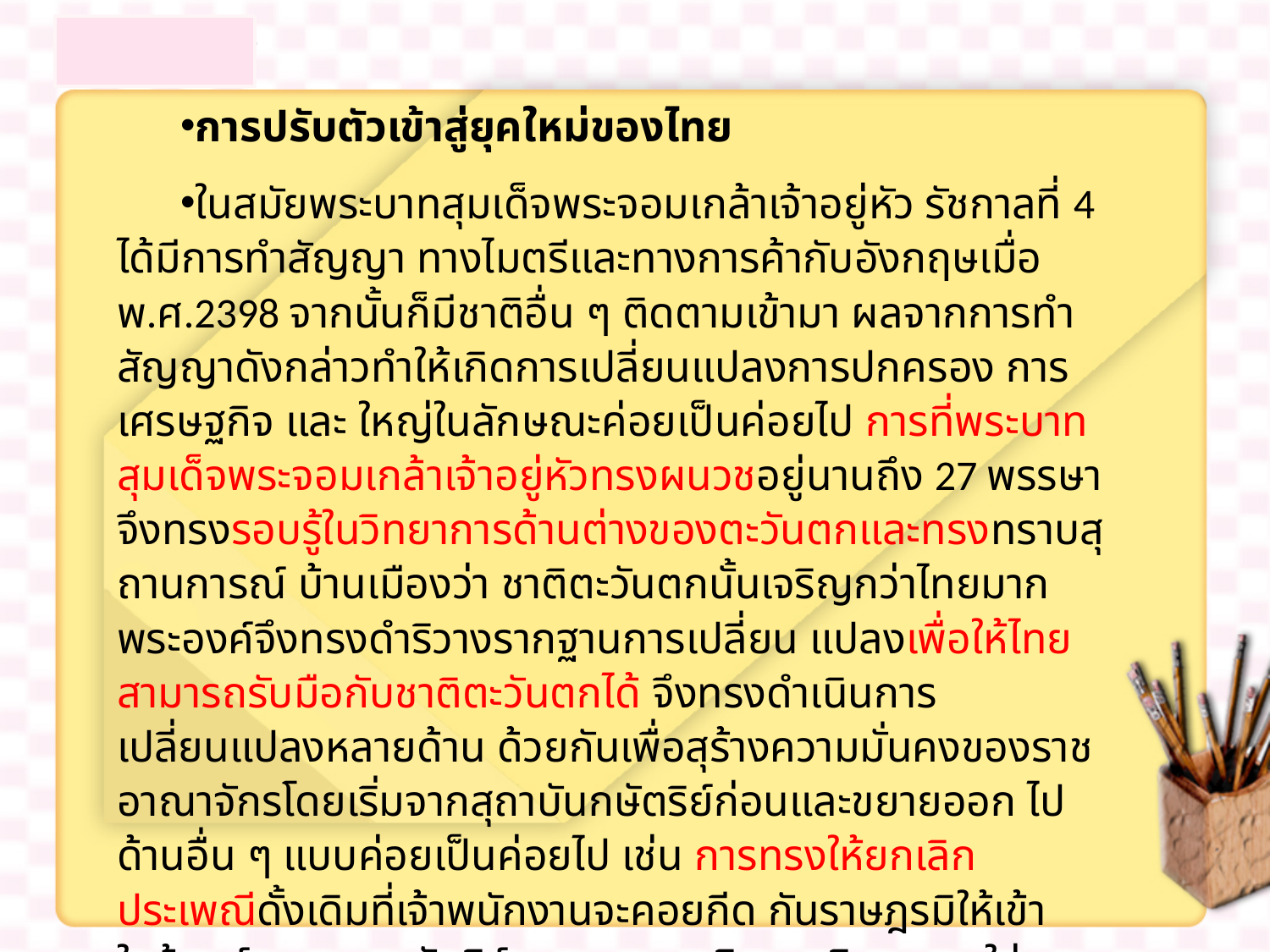

การปรับตัวเข้าสู่ยุคใหม่ของไทย
ในสมัยพระบาทสุมเด็จพระจอมเกล้าเจ้าอยู่หัว รัชกาลที่ 4 ได้มีการทำสัญญา ทางไมตรีและทางการค้ากับอังกฤษเมื่อ พ.ศ.2398 จากนั้นก็มีชาติอื่น ๆ ติดตามเข้ามา ผลจากการทำสัญญาดังกล่าวทำให้เกิดการเปลี่ยนแปลงการปกครอง การเศรษฐกิจ และ ใหญ่ในลักษณะค่อยเป็นค่อยไป การที่พระบาทสุมเด็จพระจอมเกล้าเจ้าอยู่หัวทรงผนวชอยู่นานถึง 27 พรรษาจึงทรงรอบรู้ในวิทยาการด้านต่างของตะวันตกและทรงทราบสุถานการณ์ บ้านเมืองว่า ชาติตะวันตกนั้นเจริญกว่าไทยมาก พระองค์จึงทรงดำริวางรากฐานการเปลี่ยน แปลงเพื่อให้ไทยสามารถรับมือกับชาติตะวันตกได้ จึงทรงดำเนินการเปลี่ยนแปลงหลายด้าน ด้วยกันเพื่อสุร้างความมั่นคงของราชอาณาจักรโดยเริ่มจากสุถาบันกษัตริย์ก่อนและขยายออก ไปด้านอื่น ๆ แบบค่อยเป็นค่อยไป เช่น การทรงให้ยกเลิกประเพณีดั้งเดิมที่เจ้าพนักงานจะคอยกีด กันราษฎรมิให้เข้าใกล้องค์พระมหากษัตริย์ และทรงยกเลิกการยิงกระสุนใส่ราษฎรที่แอบดูขบวน เสด็จ พระราชพิธีถือน้ำพิพัฒน์สัตยากทรงร่วมดื่มด้วยเป็นครั้งแรก ทั้งนี้เพื่อให้อาณาประชา ราษฎร์ ข้าราชบริพารมีน้ำใจจงรักภักดีต่อองค์พระมหากษัตริย์เพื่อเป็นศูนย์รวมในการต่อต้าน ภัยจากชาติตะวันตกต่อไป